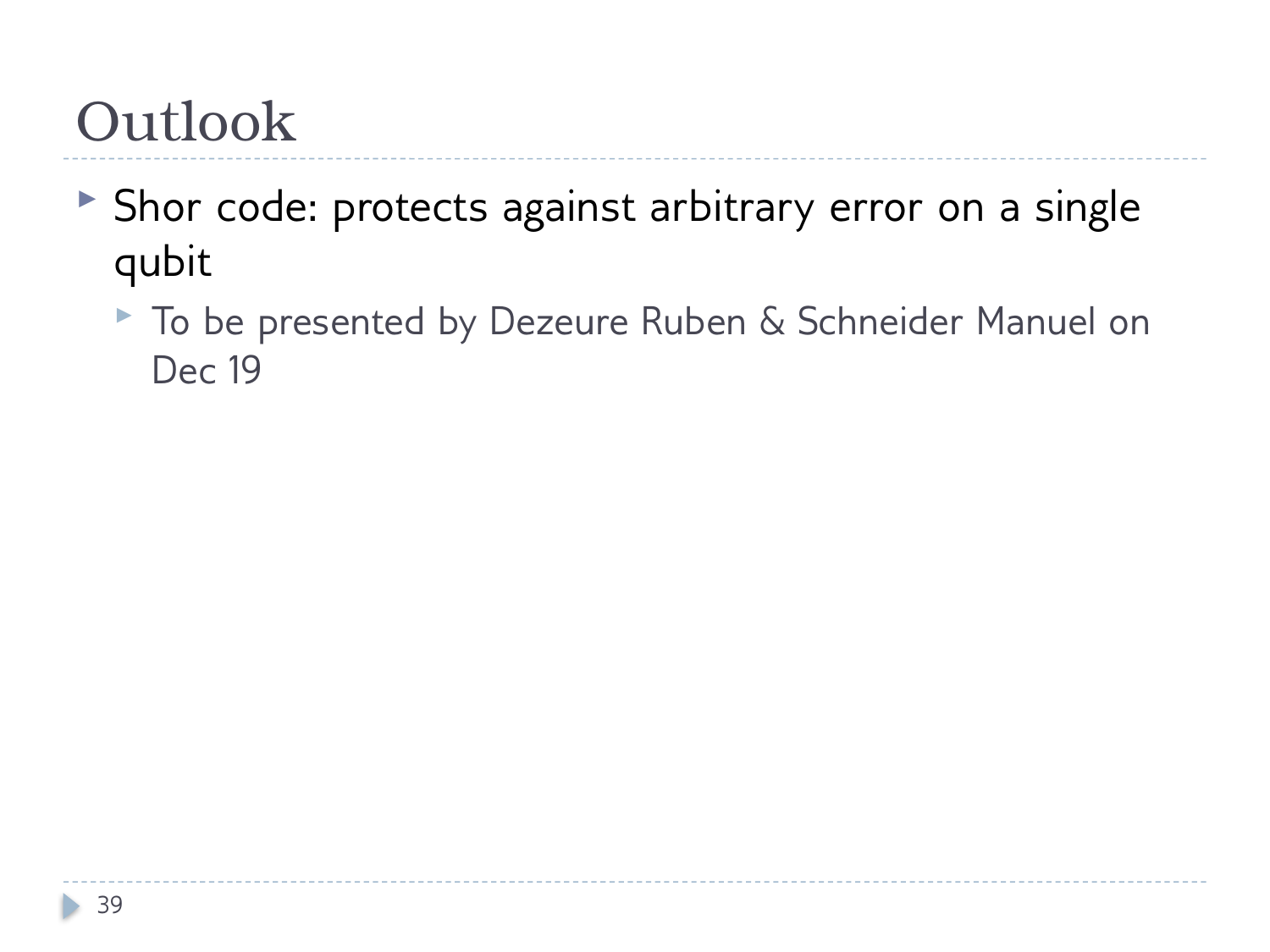

# Outlook
Shor code: protects against arbitrary error on a single qubit
To be presented by Dezeure Ruben & Schneider Manuel on Dec 19
39